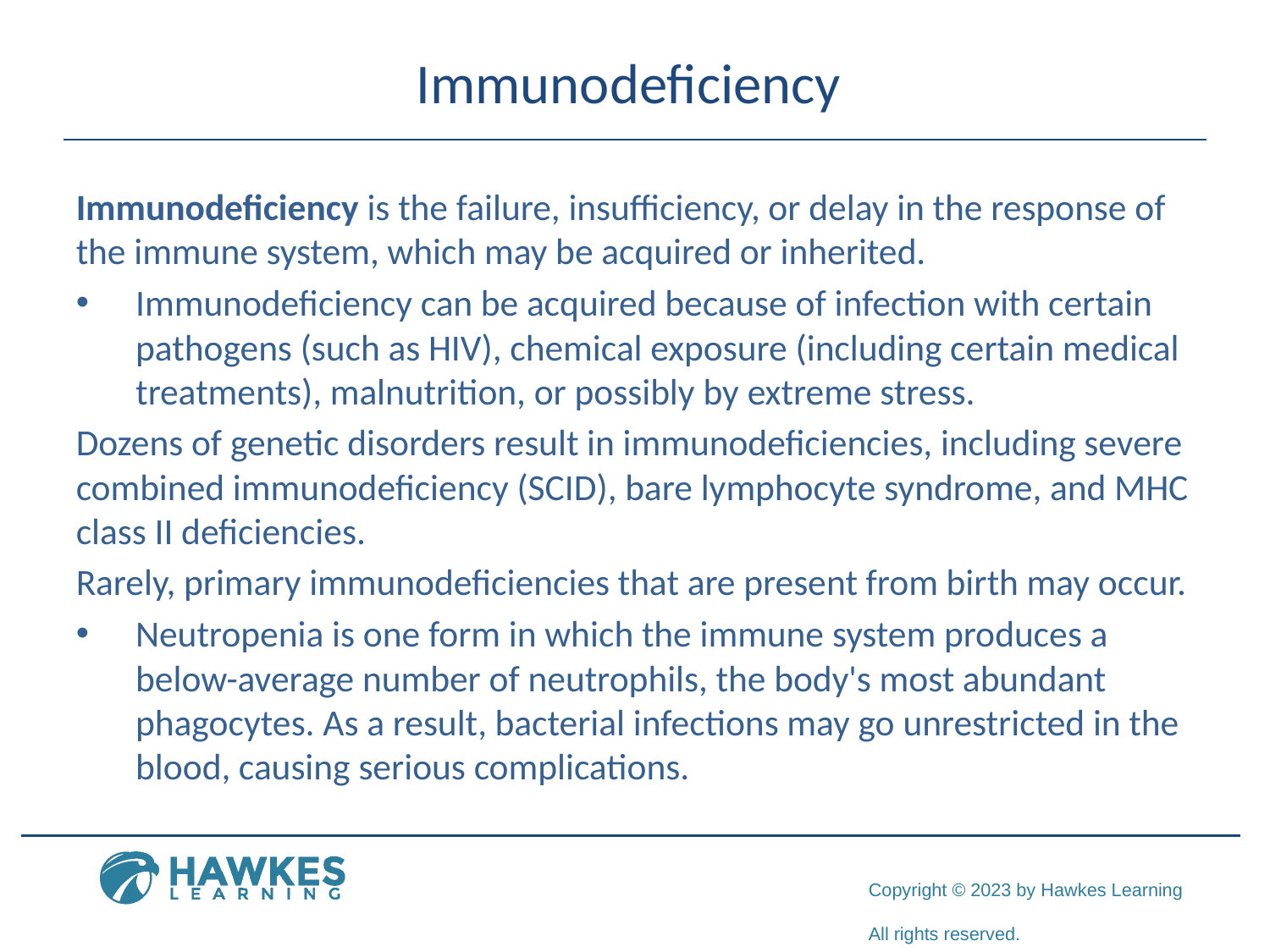

# Immunodeficiency
Immunodeficiency is the failure, insufficiency, or delay in the response of the immune system, which may be acquired or inherited.
Immunodeficiency can be acquired because of infection with certain pathogens (such as HIV), chemical exposure (including certain medical treatments), malnutrition, or possibly by extreme stress.
Dozens of genetic disorders result in immunodeficiencies, including severe combined immunodeficiency (SCID), bare lymphocyte syndrome, and MHC class II deficiencies.
Rarely, primary immunodeficiencies that are present from birth may occur.
Neutropenia is one form in which the immune system produces a below-average number of neutrophils, the body's most abundant phagocytes. As a result, bacterial infections may go unrestricted in the blood, causing serious complications.